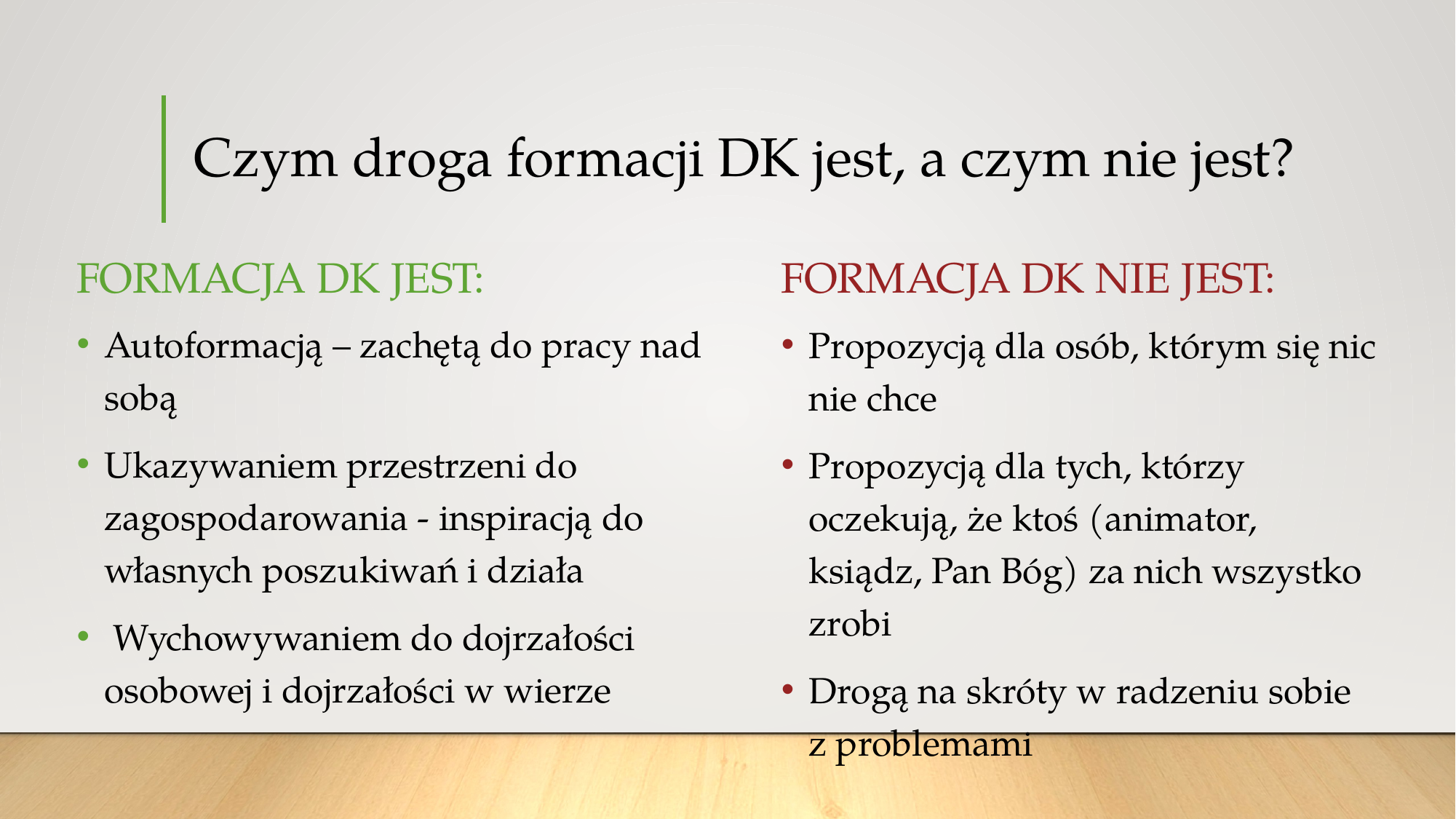

# Czym droga formacji DK jest, a czym nie jest?
formacja DK jest:
Formacja DK nie jest:
Autoformacją – zachętą do pracy nad sobą
Ukazywaniem przestrzeni do zagospodarowania - inspiracją do własnych poszukiwań i działa
 Wychowywaniem do dojrzałości osobowej i dojrzałości w wierze

Propozycją dla osób, którym się nic nie chce
Propozycją dla tych, którzy oczekują, że ktoś (animator, ksiądz, Pan Bóg) za nich wszystko zrobi
Drogą na skróty w radzeniu sobie z problemami